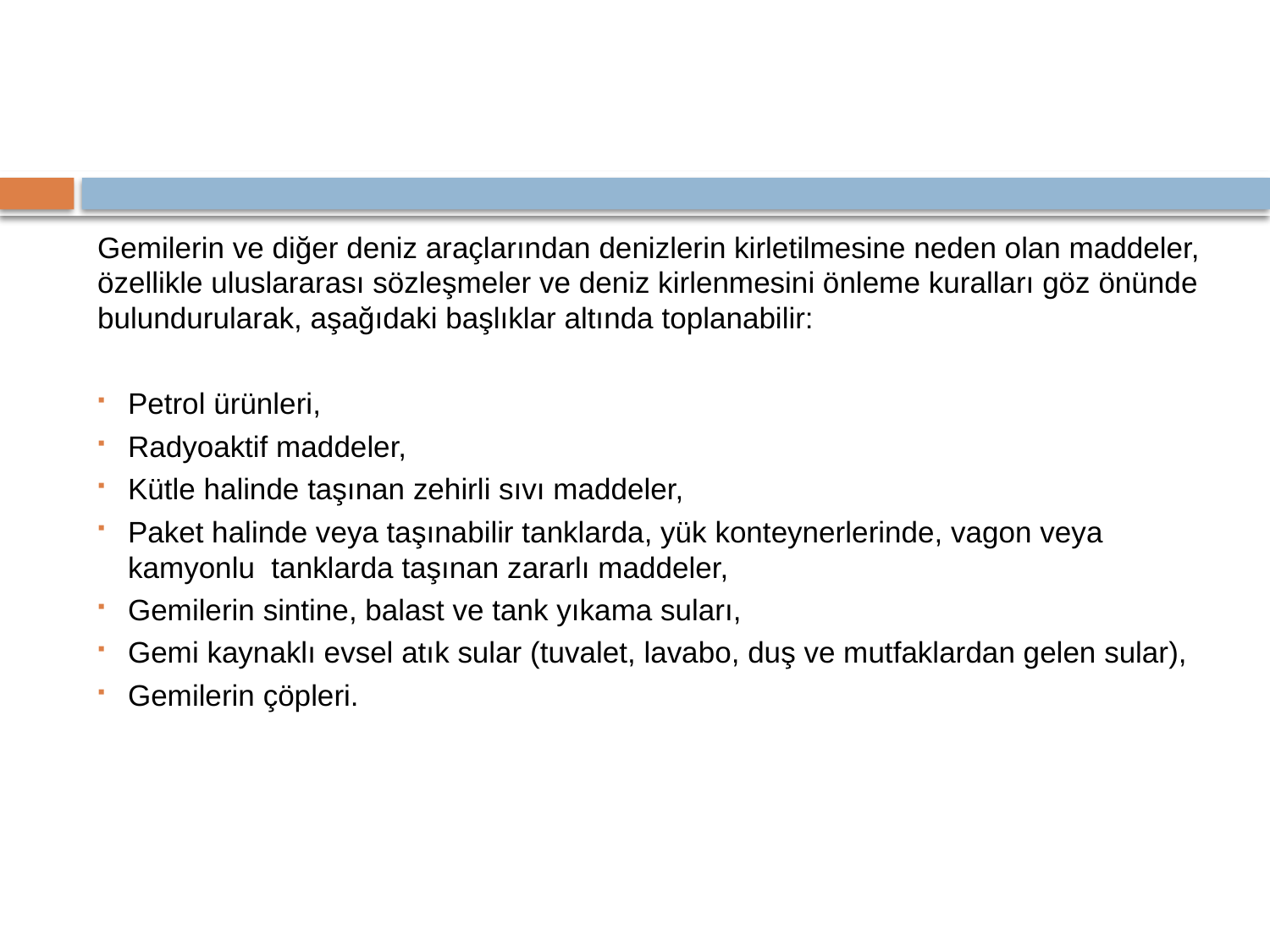

#
Gemilerin ve diğer deniz araçlarından denizlerin kirletilmesine neden olan maddeler, özellikle uluslararası sözleşmeler ve deniz kirlenmesini önleme kuralları göz önünde bulundurularak, aşağıdaki başlıklar altında toplanabilir:

Petrol ürünleri,
Radyoaktif maddeler,
Kütle halinde taşınan zehirli sıvı maddeler,
Paket halinde veya taşınabilir tanklarda, yük konteynerlerinde, vagon veya kamyonlu  tanklarda taşınan zararlı maddeler,
Gemilerin sintine, balast ve tank yıkama suları,
Gemi kaynaklı evsel atık sular (tuvalet, lavabo, duş ve mutfaklardan gelen sular),
Gemilerin çöpleri.